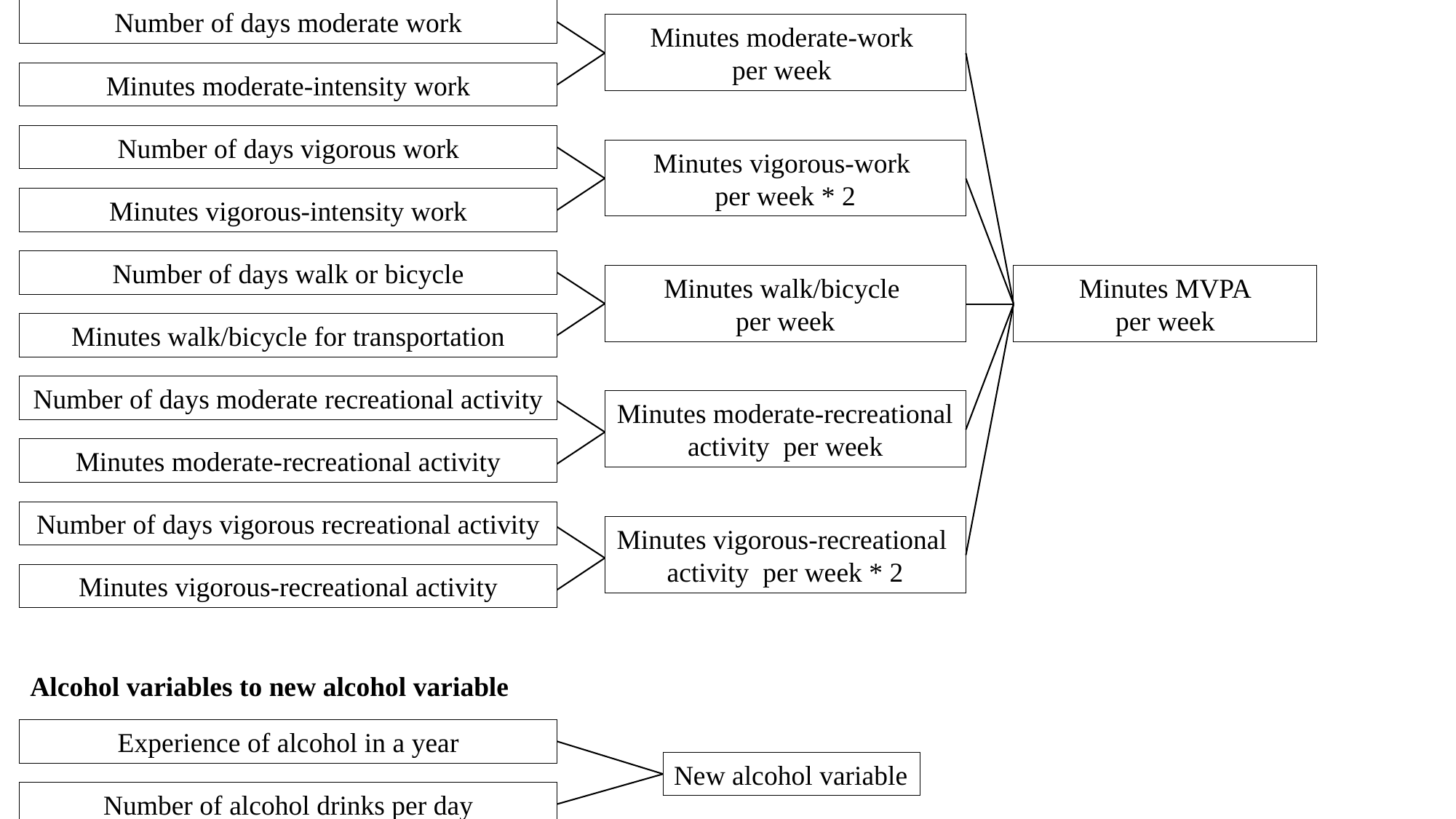

Number of days moderate work
Minutes moderate-work
per week
Minutes moderate-intensity work
Number of days vigorous work
Minutes vigorous-work
per week * 2
Minutes vigorous-intensity work
Number of days walk or bicycle
Minutes walk/bicycle
per week
Minutes MVPA
per week
Minutes walk/bicycle for transportation
Number of days moderate recreational activity
Minutes moderate-recreational
activity  per week
Minutes moderate-recreational activity
Number of days vigorous recreational activity
Minutes vigorous-recreational
activity  per week * 2
Minutes vigorous-recreational activity
Physical activity variables to MVPA variable
Alcohol variables to new alcohol variable
Experience of alcohol in a year
New alcohol variable
Number of alcohol drinks per day
Smoke variables to new smoke variable
Experience of smoke in a year
New smoke variable
Current smoking status